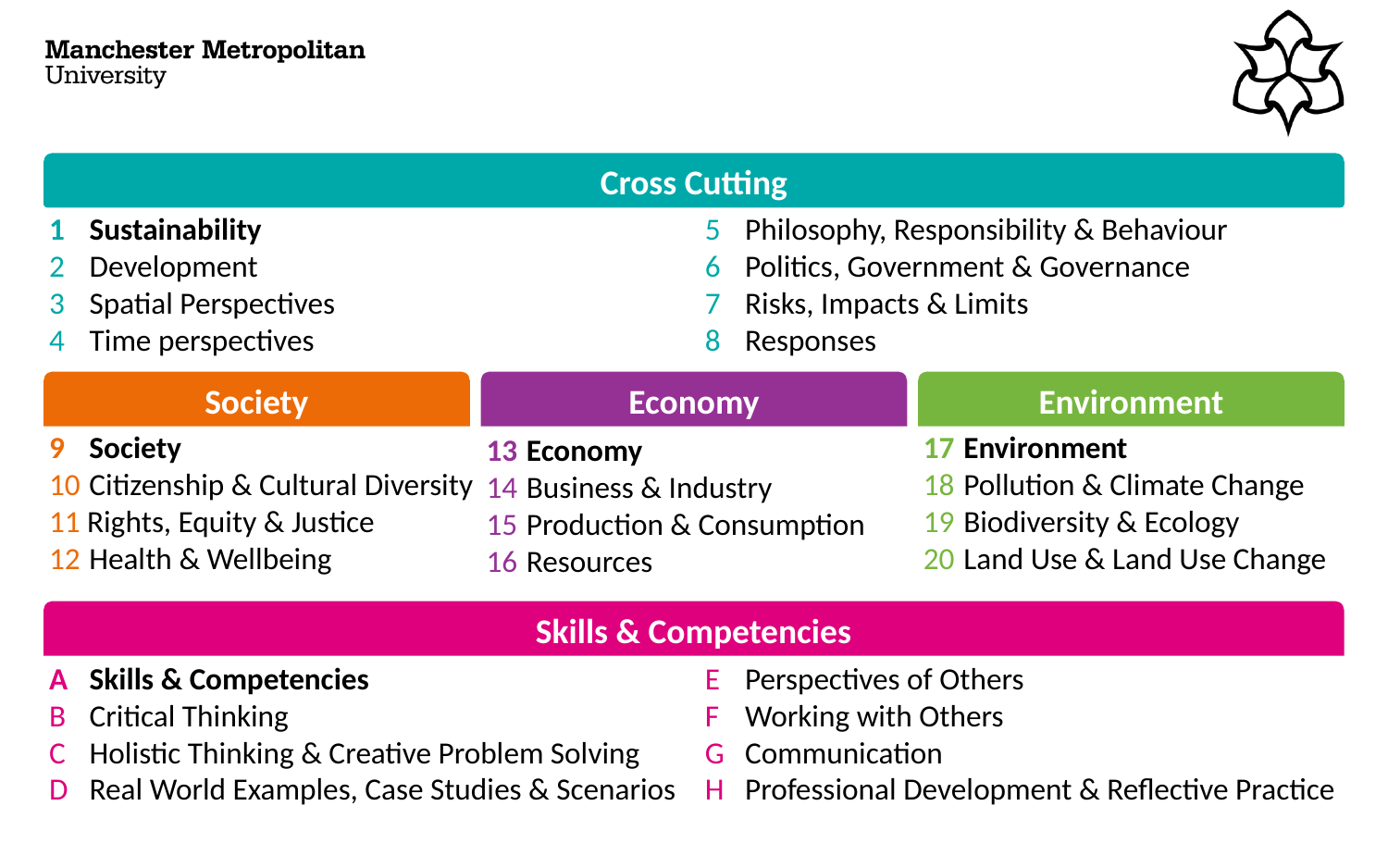

Cross Cutting
1	Sustainability
2	Development
3	Spatial Perspectives
4	Time perspectives
5 	Philosophy, Responsibility & Behaviour
6	Politics, Government & Governance
7	Risks, Impacts & Limits
8	Responses
Society
Economy
Environment
9 	Society
10 	Citizenship & Cultural Diversity
11 Rights, Equity & Justice
12 	Health & Wellbeing
13 	Economy
14 	Business & Industry
15 	Production & Consumption
16 	Resources
17	Environment
18 	Pollution & Climate Change
19 	Biodiversity & Ecology
20 	Land Use & Land Use Change
Skills & Competencies
A	Skills & Competencies
B	Critical Thinking
C	Holistic Thinking & Creative Problem Solving
D	Real World Examples, Case Studies & Scenarios
E	Perspectives of Others
F	Working with Others
G	Communication
H	Professional Development & Reflective Practice